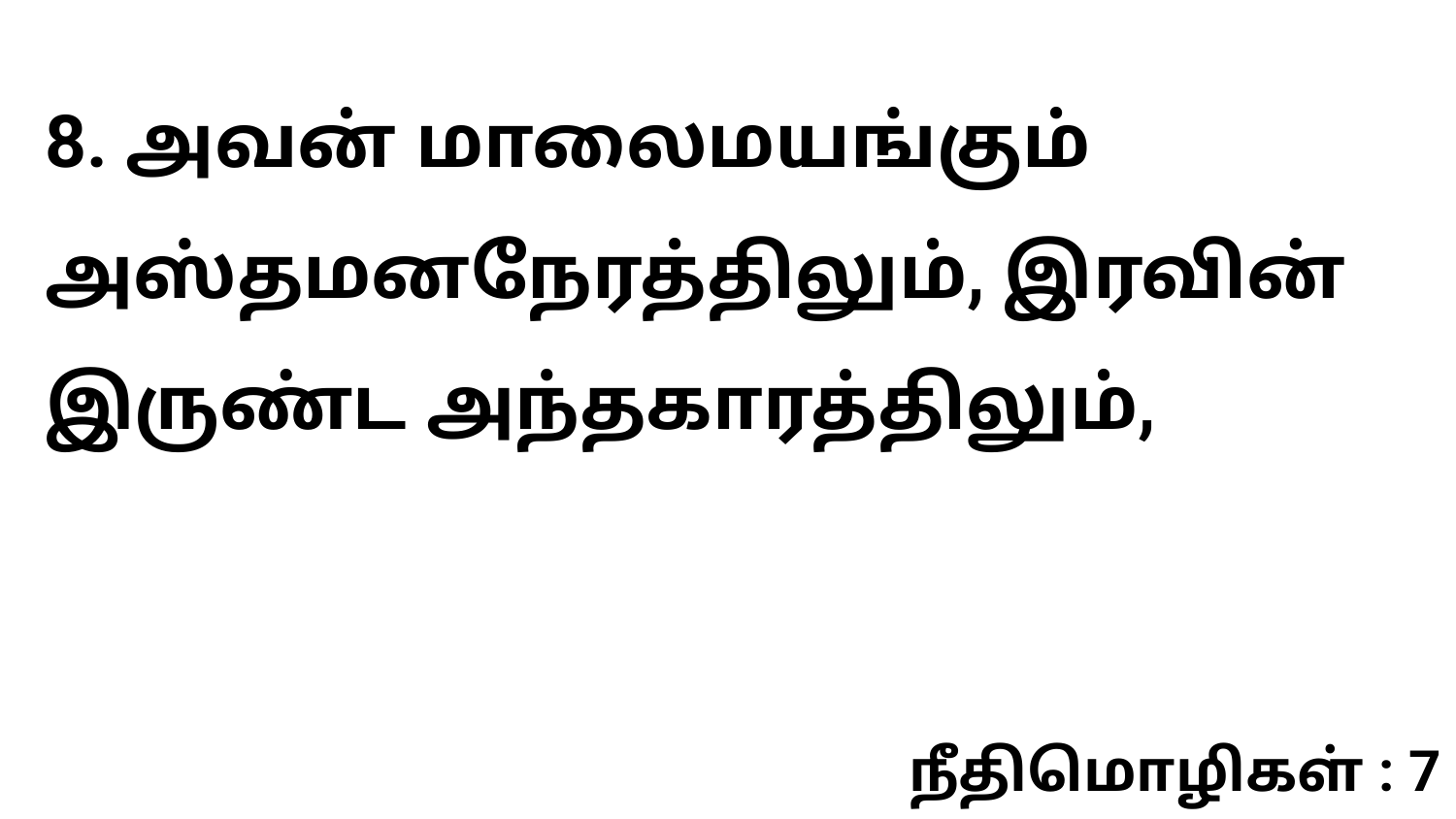

8. அவன் மாலைமயங்கும் அஸ்தமனநேரத்திலும், இரவின் இருண்ட அந்தகாரத்திலும்,
நீதிமொழிகள் : 7